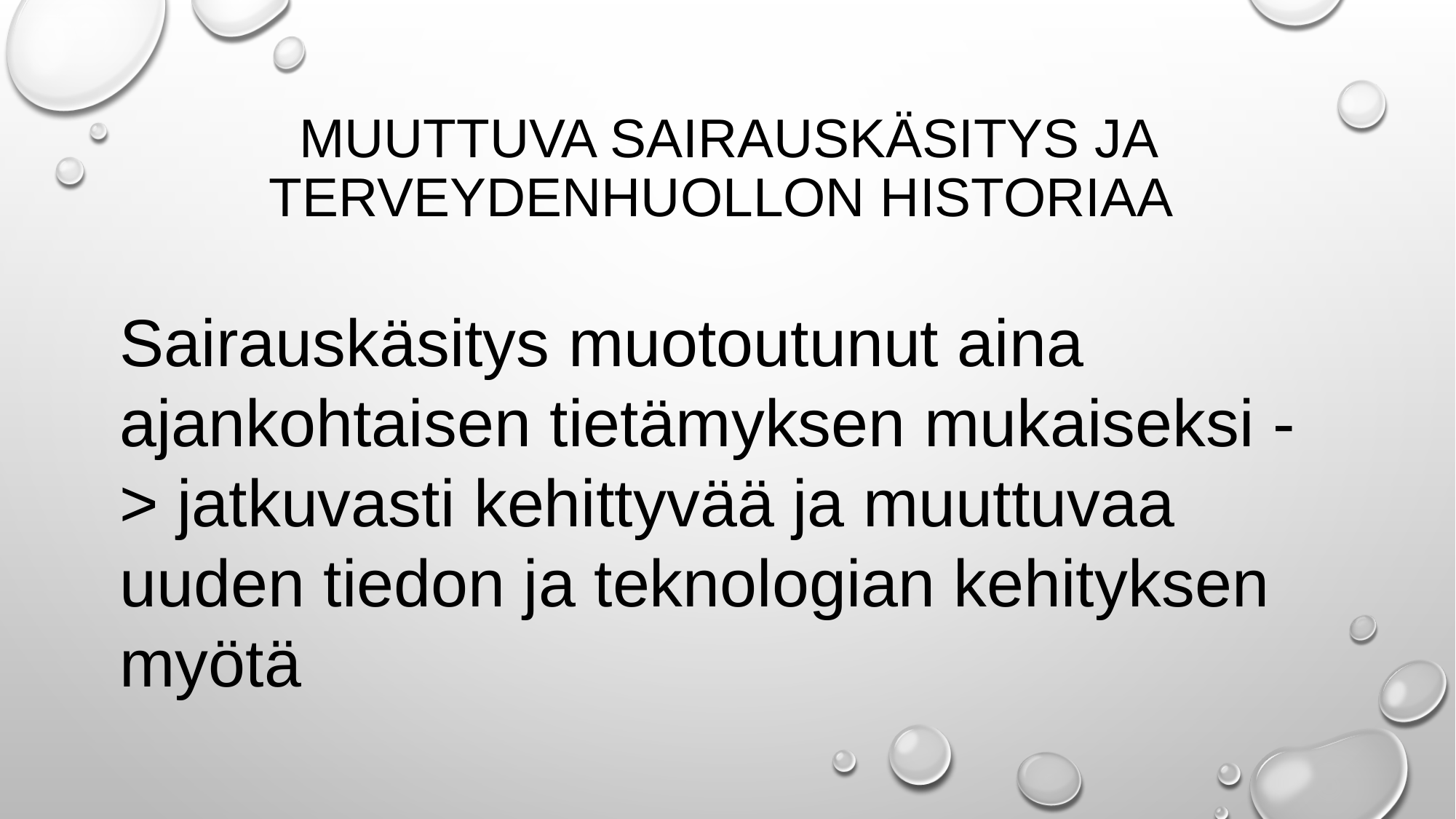

# Muuttuva Sairauskäsitys ja terveydenhuollon historiaa
Sairauskäsitys muotoutunut aina ajankohtaisen tietämyksen mukaiseksi -> jatkuvasti kehittyvää ja muuttuvaa uuden tiedon ja teknologian kehityksen myötä